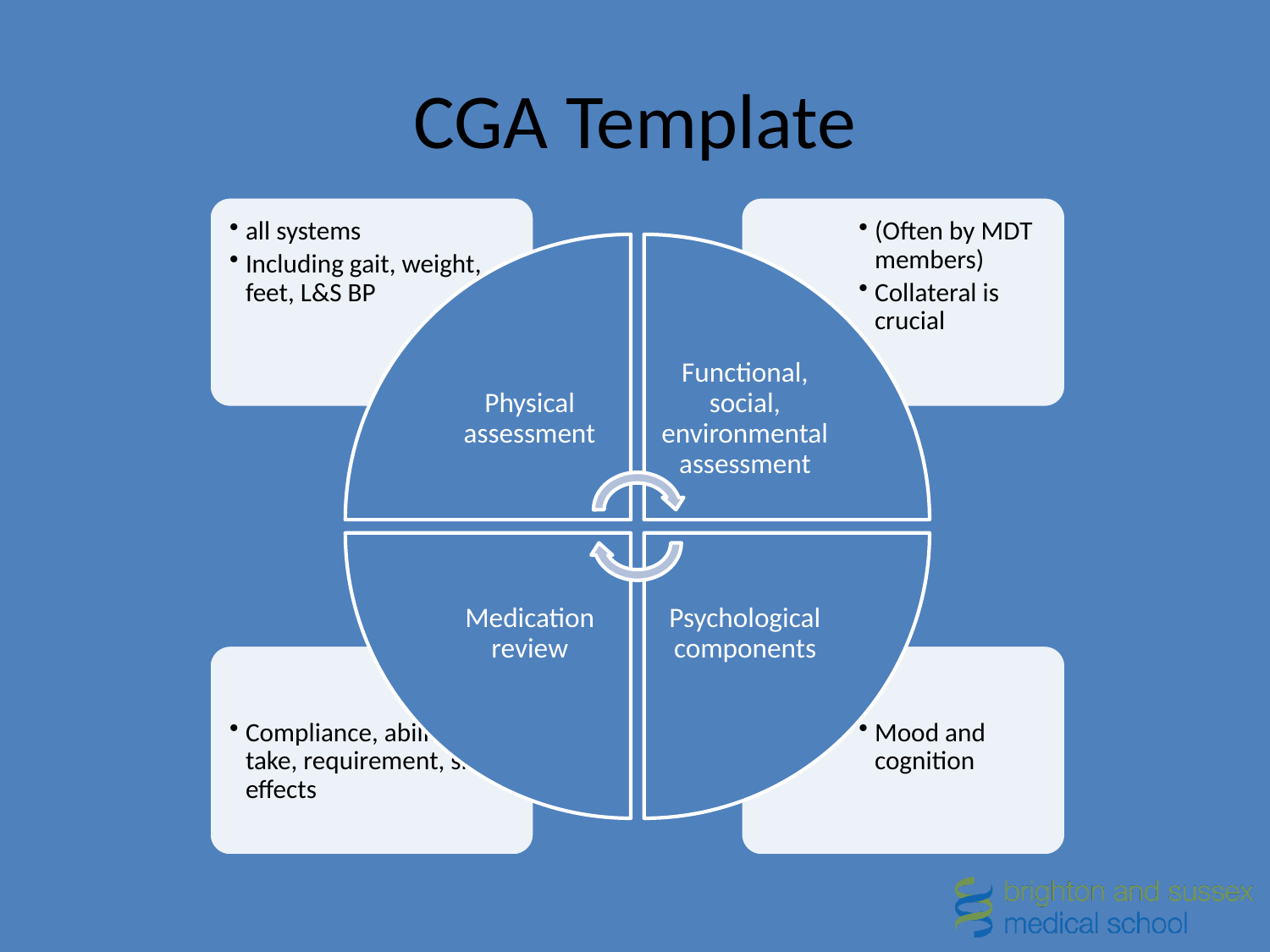

# CGA Template
Mood and cognition
Compliance, ability to take, requirement, side effects
(Often by MDT members)
Collateral is crucial
all systems
Including gait, weight, feet, L&S BP
Physical assessment
Functional, social, environmental assessment
Psychological components
Medication review